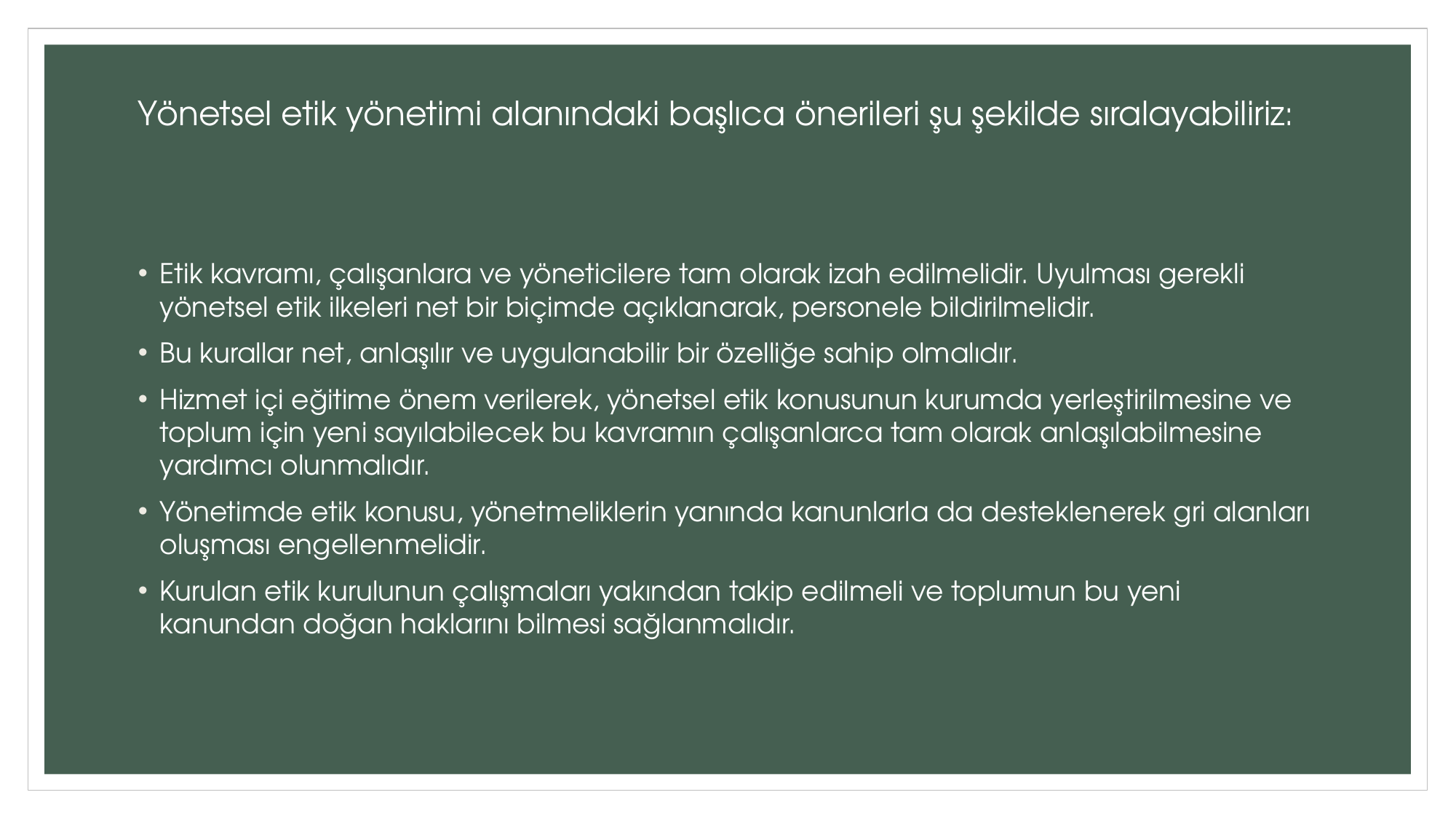

# Yönetsel etik yönetimi alanındaki başlıca önerileri şu şekilde sıralayabiliriz:
Etik kavramı, çalışanlara ve yöneticilere tam olarak izah edilmelidir. Uyulması gerekli yönetsel etik ilkeleri net bir biçimde açıklanarak, personele bildirilmelidir.
Bu kurallar net, anlaşılır ve uygulanabilir bir özelliğe sahip olmalıdır.
Hizmet içi eğitime önem verilerek, yönetsel etik konusunun kurumda yerleştirilmesine ve toplum için yeni sayılabilecek bu kavramın çalışanlarca tam olarak anlaşılabilmesine yardımcı olunmalıdır.
Yönetimde etik konusu, yönetmeliklerin yanında kanunlarla da desteklenerek gri alanları oluşması engellenmelidir.
Kurulan etik kurulunun çalışmaları yakından takip edilmeli ve toplumun bu yeni kanundan doğan haklarını bilmesi sağlanmalıdır.